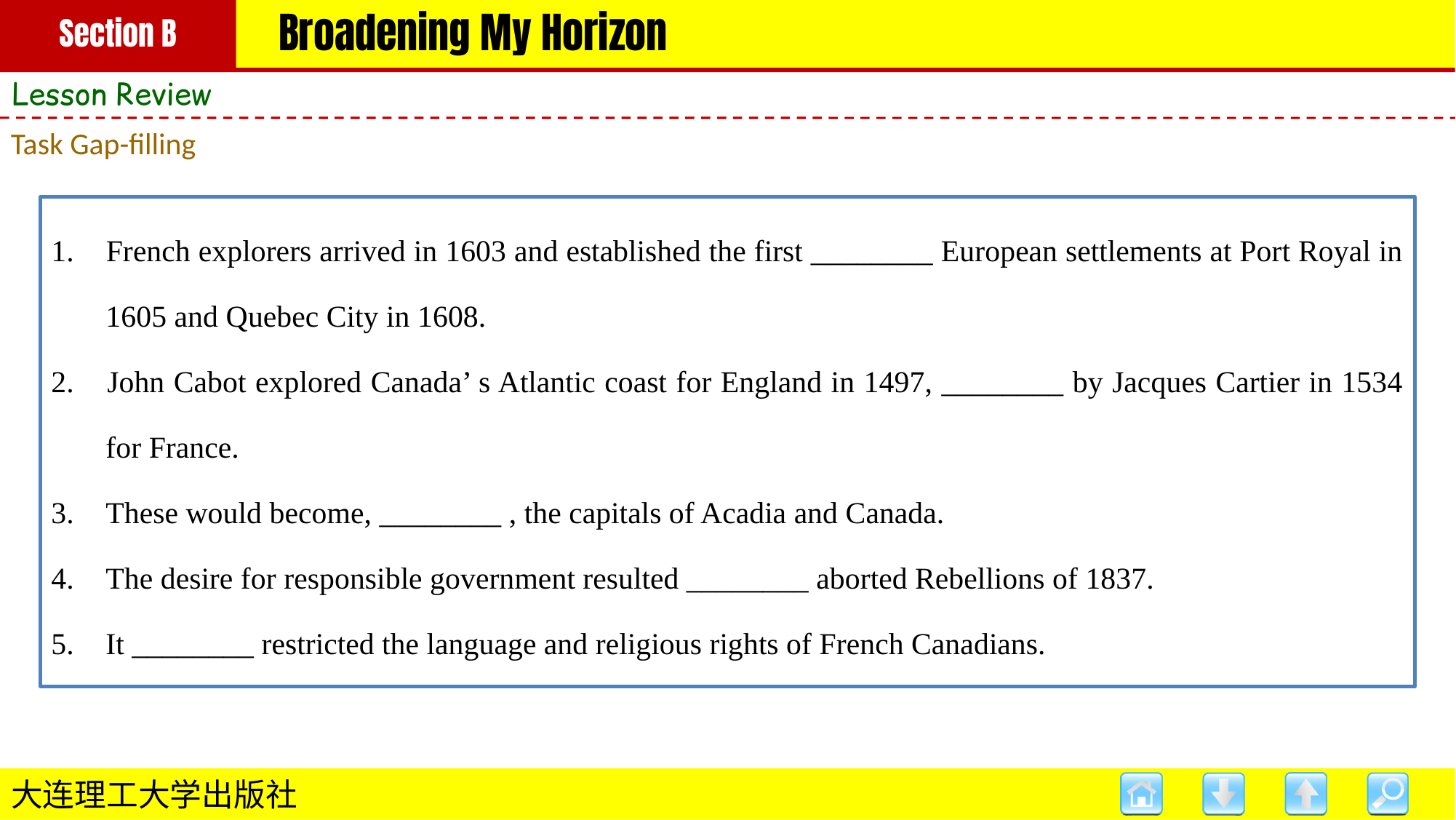

Section B
# Broadening My Horizon
Lesson Review
Task Gap-filling
1. 	French explorers arrived in 1603 and established the first ________ European settlements at Port Royal in 1605 and Quebec City in 1608.
2. 	John Cabot explored Canada’ s Atlantic coast for England in 1497, ________ by Jacques Cartier in 1534 for France.
3. 	These would become, ________ , the capitals of Acadia and Canada.
4. 	The desire for responsible government resulted ________ aborted Rebellions of 1837.
5. 	It ________ restricted the language and religious rights of French Canadians.